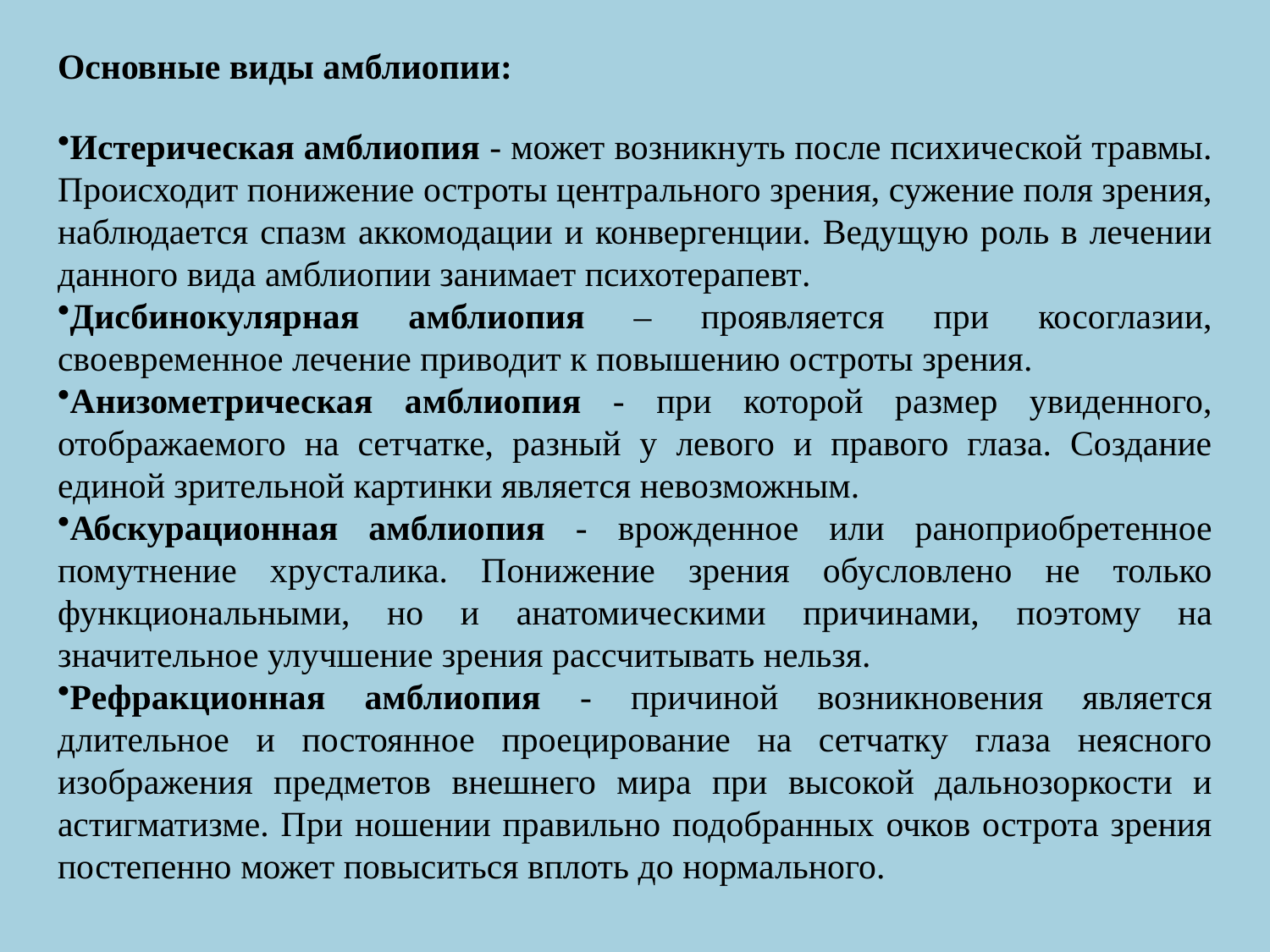

Основные виды амблиопии:

Истерическая амблиопия - может возникнуть после психической травмы. Происходит понижение остроты центрального зрения, сужение поля зрения, наблюдается спазм аккомодации и конвергенции. Ведущую роль в лечении данного вида амблиопии занимает психотерапевт.
Дисбинокулярная амблиопия – проявляется при косоглазии, своевременное лечение приводит к повышению остроты зрения.
Анизометрическая амблиопия - при которой размер увиденного, отображаемого на сетчатке, разный у левого и правого глаза. Создание единой зрительной картинки является невозможным.
Абскурационная амблиопия - врожденное или раноприобретенное помутнение хрусталика. Понижение зрения обусловлено не только функциональными, но и анатомическими причинами, поэтому на значительное улучшение зрения рассчитывать нельзя.
Рефракционная амблиопия - причиной возникновения является длительное и постоянное проецирование на сетчатку глаза неясного изображения предметов внешнего мира при высокой дальнозоркости и астигматизме. При ношении правильно подобранных очков острота зрения постепенно может повыситься вплоть до нормального.